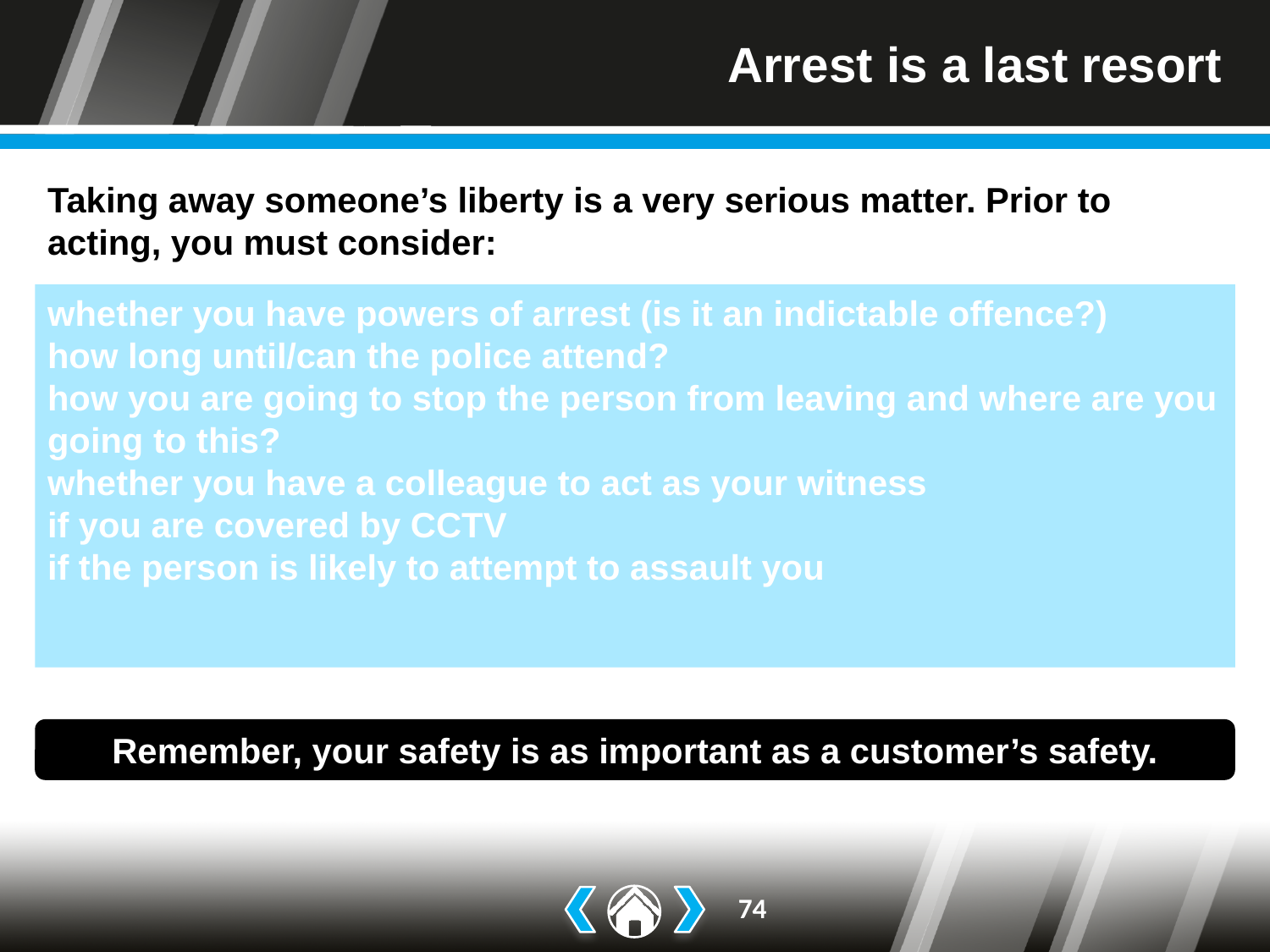

# Arrest is a last resort
Taking away someone’s liberty is a very serious matter. Prior to acting, you must consider:
whether you have powers of arrest (is it an indictable offence?)
how long until/can the police attend?
how you are going to stop the person from leaving and where are you going to this?
whether you have a colleague to act as your witness
if you are covered by CCTV
if the person is likely to attempt to assault you

Remember, your safety is as important as a customer’s safety.